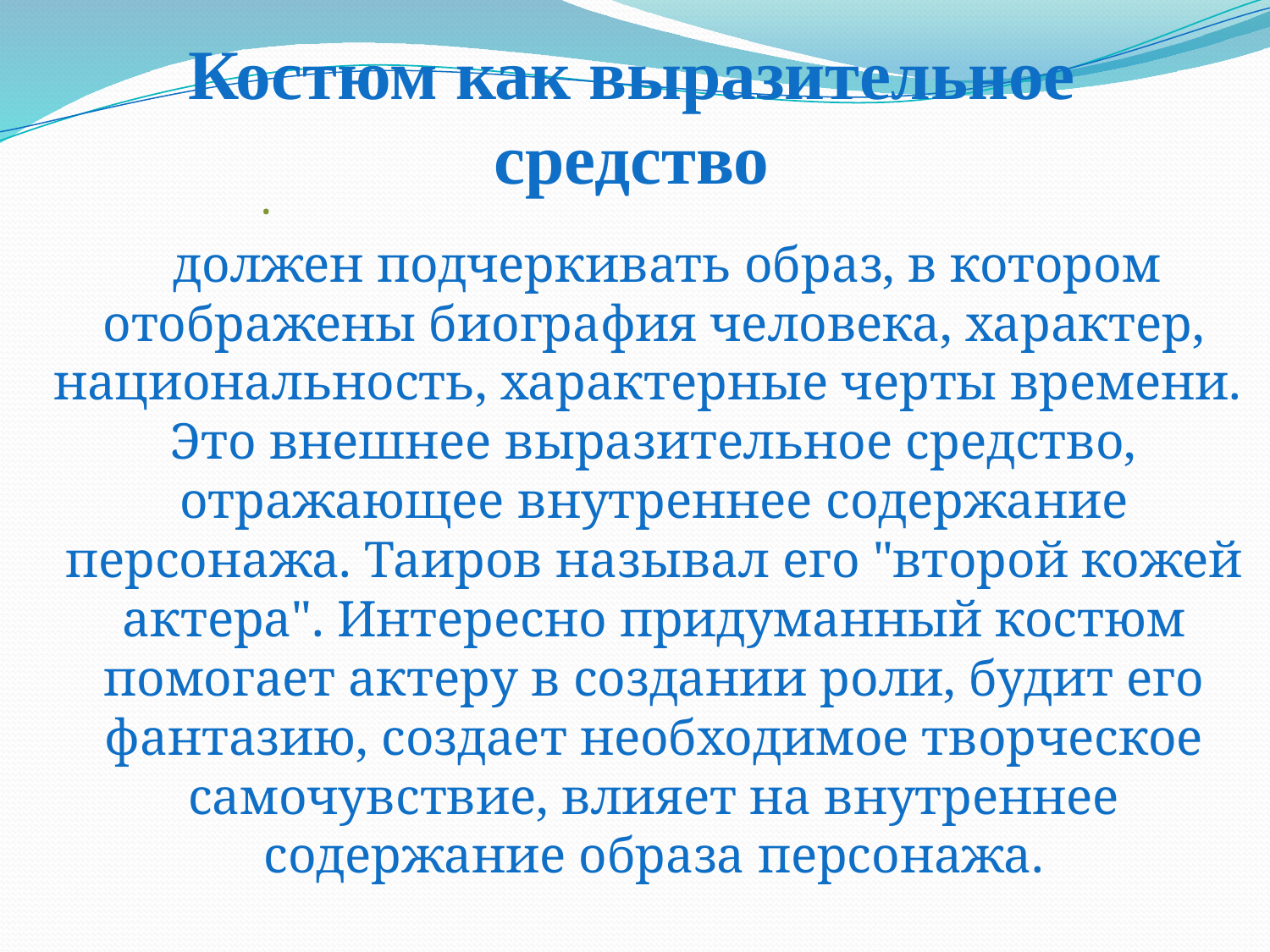

# Костюм как выразительное средство
.
     должен подчеркивать образ, в котором отображены биография человека, характер, национальность, характерные черты времени.  Это внешнее выразительное средство, отражающее внутреннее содержание персонажа. Таиров называл его "второй кожей актера". Интересно придуманный костюм помогает актеру в создании роли, будит его фантазию, создает необходимое творческое самочувствие, влияет на внутреннее содержание образа персонажа.